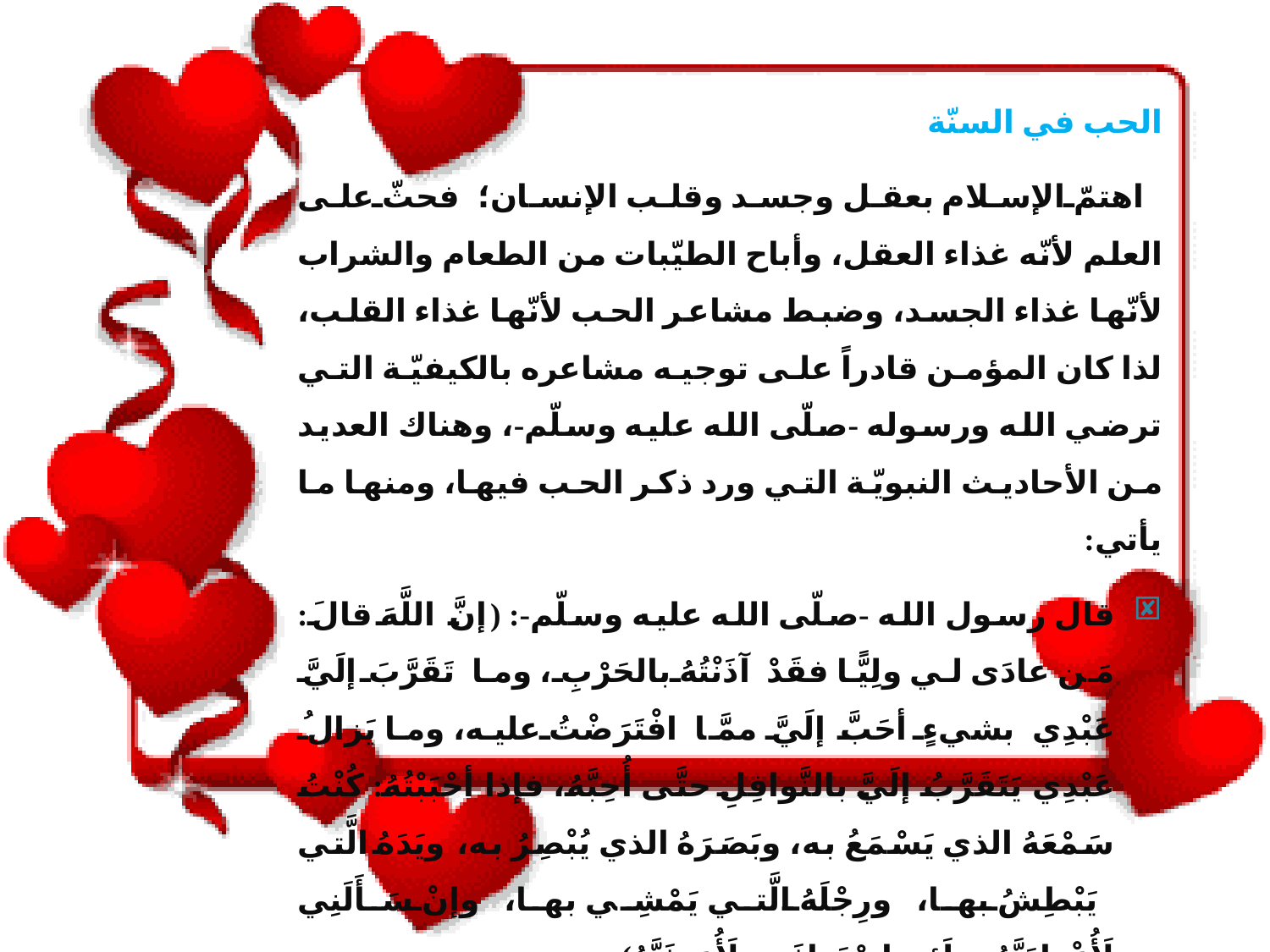

الحب في السنّة
 اهتمّ الإسلام بعقل وجسد وقلب الإنسان؛ فحثّ على العلم لأنّه غذاء العقل، وأباح الطيّبات من الطعام والشراب لأنّها غذاء الجسد، وضبط مشاعر الحب لأنّها غذاء القلب، لذا كان المؤمن قادراً على توجيه مشاعره بالكيفيّة التي ترضي الله ورسوله -صلّى الله عليه وسلّم-، وهناك العديد من الأحاديث النبويّة التي ورد ذكر الحب فيها، ومنها ما يأتي:
قال رسول الله -صلّى الله عليه وسلّم-: (إنَّ اللَّهَ قالَ: مَن عادَى لي ولِيًّا فقَدْ آذَنْتُهُ بالحَرْبِ، وما تَقَرَّبَ إلَيَّ عَبْدِي بشيءٍ أحَبَّ إلَيَّ ممَّا افْتَرَضْتُ عليه، وما يَزالُ عَبْدِي يَتَقَرَّبُ إلَيَّ بالنَّوافِلِ حتَّى أُحِبَّهُ، فإذا أحْبَبْتُهُ: كُنْتُ سَمْعَهُ الذي يَسْمَعُ به، وبَصَرَهُ الذي يُبْصِرُ به، ويَدَهُ الَّتي يَبْطِشُ بها، ورِجْلَهُ الَّتي يَمْشِي بها، وإنْ سَأَلَنِي لَأُعْطِيَنَّهُ، ولَئِنِ اسْتَعاذَنِي لَأُعِيذَنَّهُ).